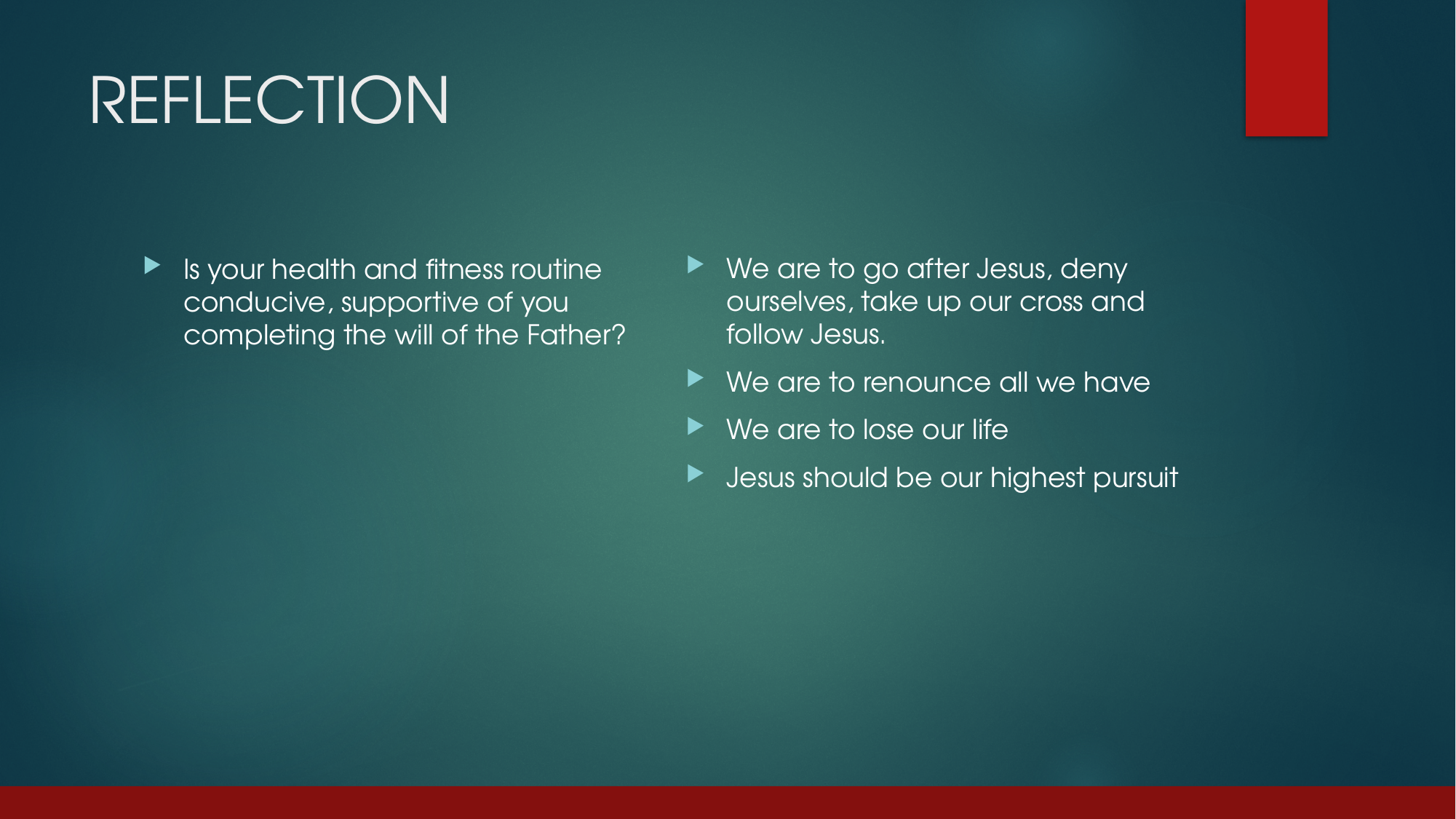

# REFLECTION
We are to go after Jesus, deny ourselves, take up our cross and follow Jesus.
We are to renounce all we have
We are to lose our life
Jesus should be our highest pursuit
Is your health and fitness routine conducive, supportive of you completing the will of the Father?